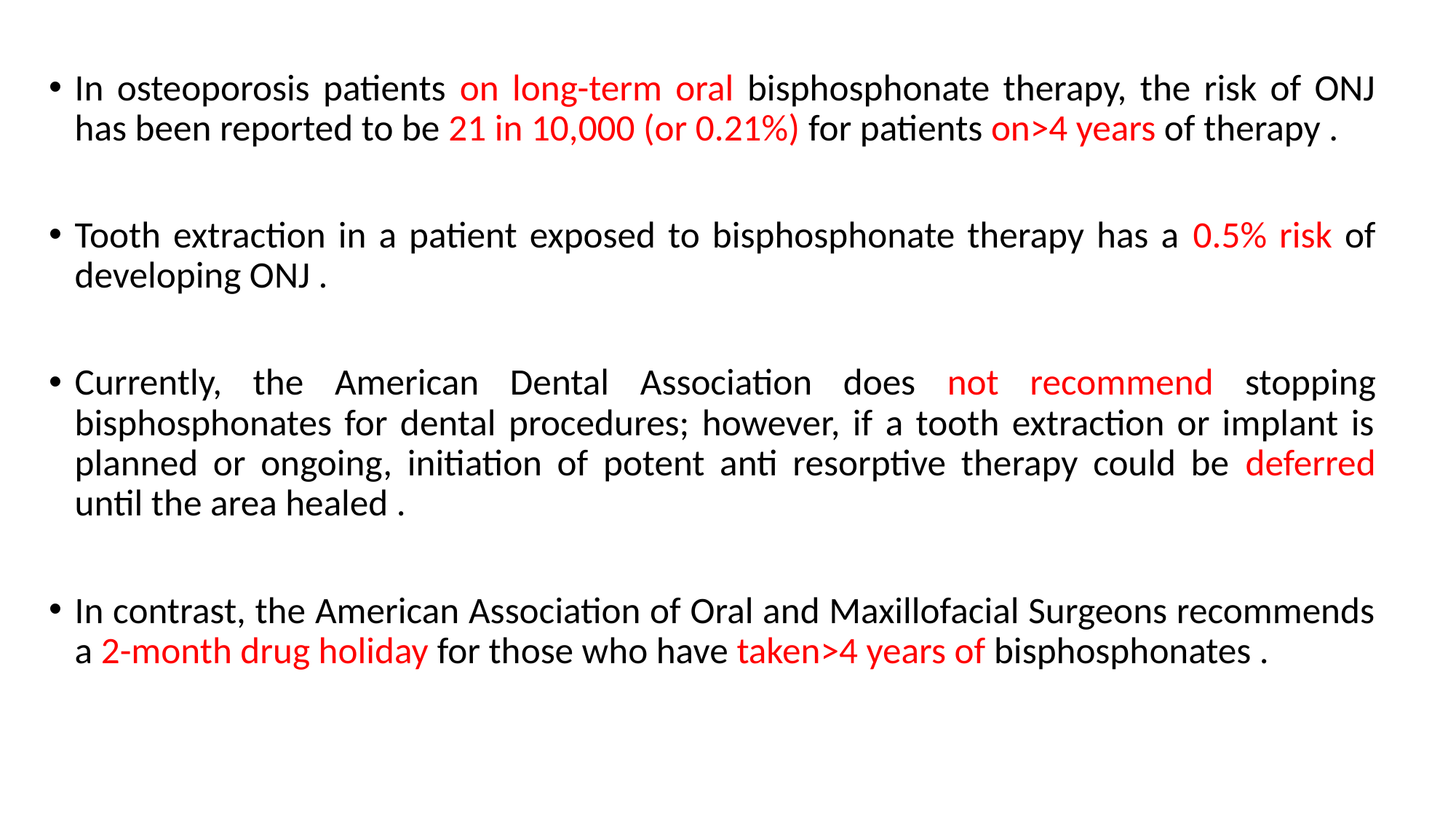

In osteoporosis patients on long-term oral bisphosphonate therapy, the risk of ONJ has been reported to be 21 in 10,000 (or 0.21%) for patients on>4 years of therapy .

Tooth extraction in a patient exposed to bisphosphonate therapy has a 0.5% risk of developing ONJ .

Currently, the American Dental Association does not recommend stopping bisphosphonates for dental procedures; however, if a tooth extraction or implant is planned or ongoing, initiation of potent anti resorptive therapy could be deferred until the area healed .

In contrast, the American Association of Oral and Maxillofacial Surgeons recommends a 2-month drug holiday for those who have taken>4 years of bisphosphonates .